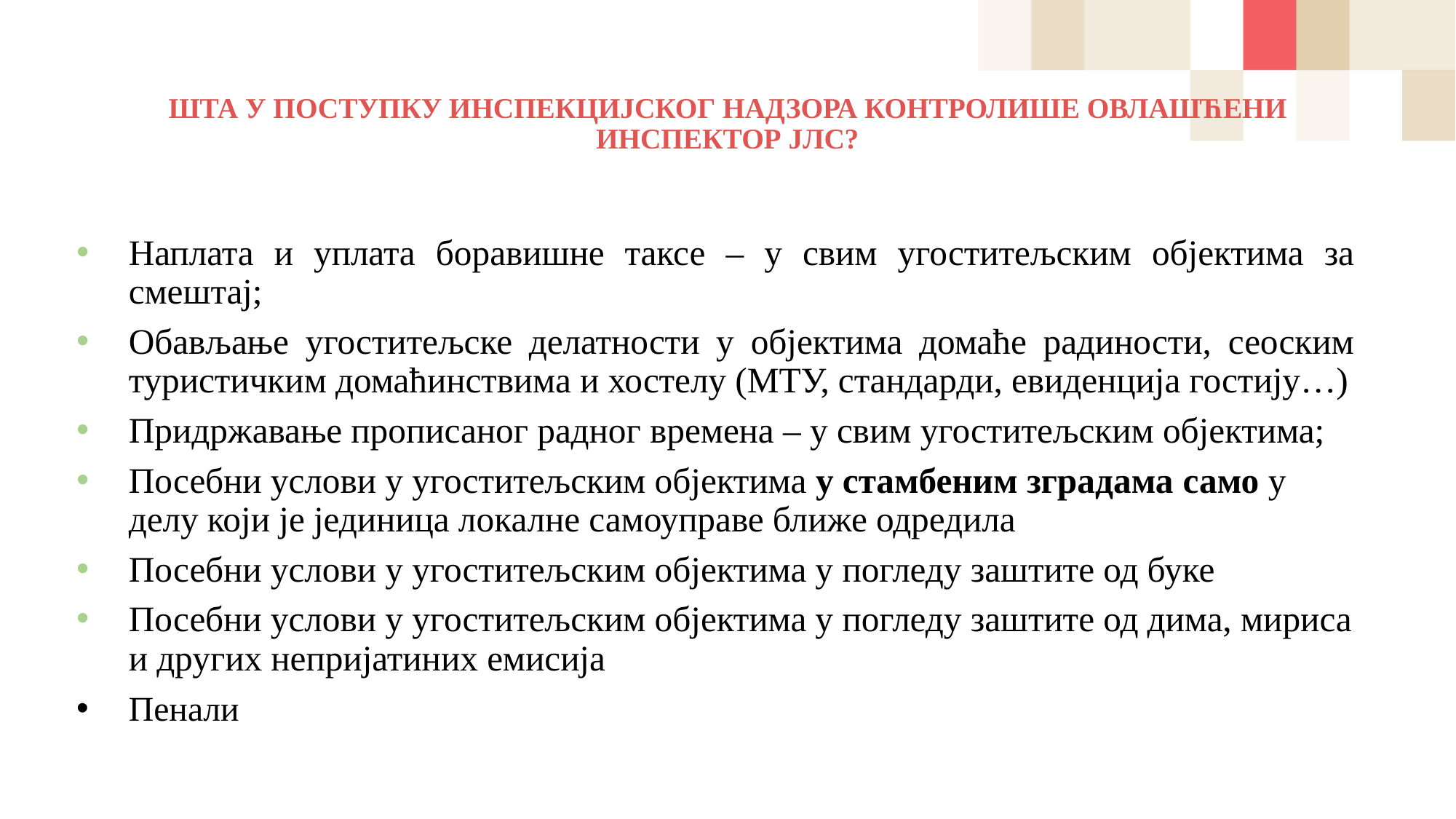

# ШТА У ПОСТУПКУ ИНСПЕКЦИЈСКОГ НАДЗОРА КОНТРОЛИШЕ ОВЛАШЋЕНИ ИНСПЕКТОР ЈЛС?
Наплата и уплата боравишне таксе – у свим угоститељским објектима за смештај;
Обављање угоститељске делатности у објектима домаће радиности, сеоским туристичким домаћинствима и хостелу (МТУ, стандарди, евиденција гостију…)
Придржавање прописаног радног времена – у свим угоститељским објектима;
Посебни услови у угоститељским објектима у стамбеним зградама само у делу који је јединица локалне самоуправе ближе одредила
Посебни услови у угоститељским објектима у погледу заштите од буке
Посебни услови у угоститељским објектима у погледу заштите од дима, мириса и других непријатиних емисија
Пенали